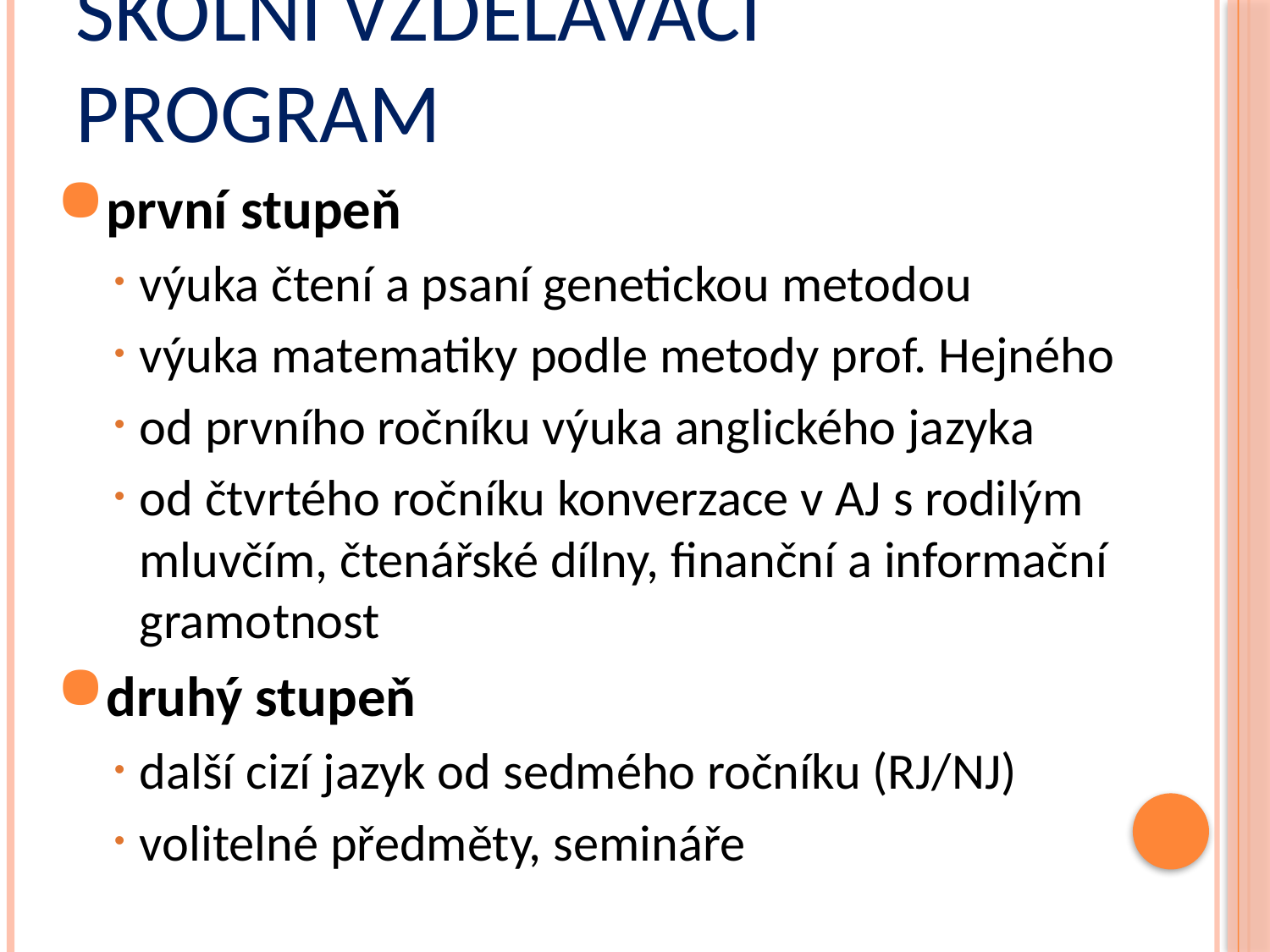

# Školní vzdělávací program
první stupeň
výuka čtení a psaní genetickou metodou
výuka matematiky podle metody prof. Hejného
od prvního ročníku výuka anglického jazyka
od čtvrtého ročníku konverzace v AJ s rodilým mluvčím, čtenářské dílny, finanční a informační gramotnost
druhý stupeň
další cizí jazyk od sedmého ročníku (RJ/NJ)
volitelné předměty, semináře